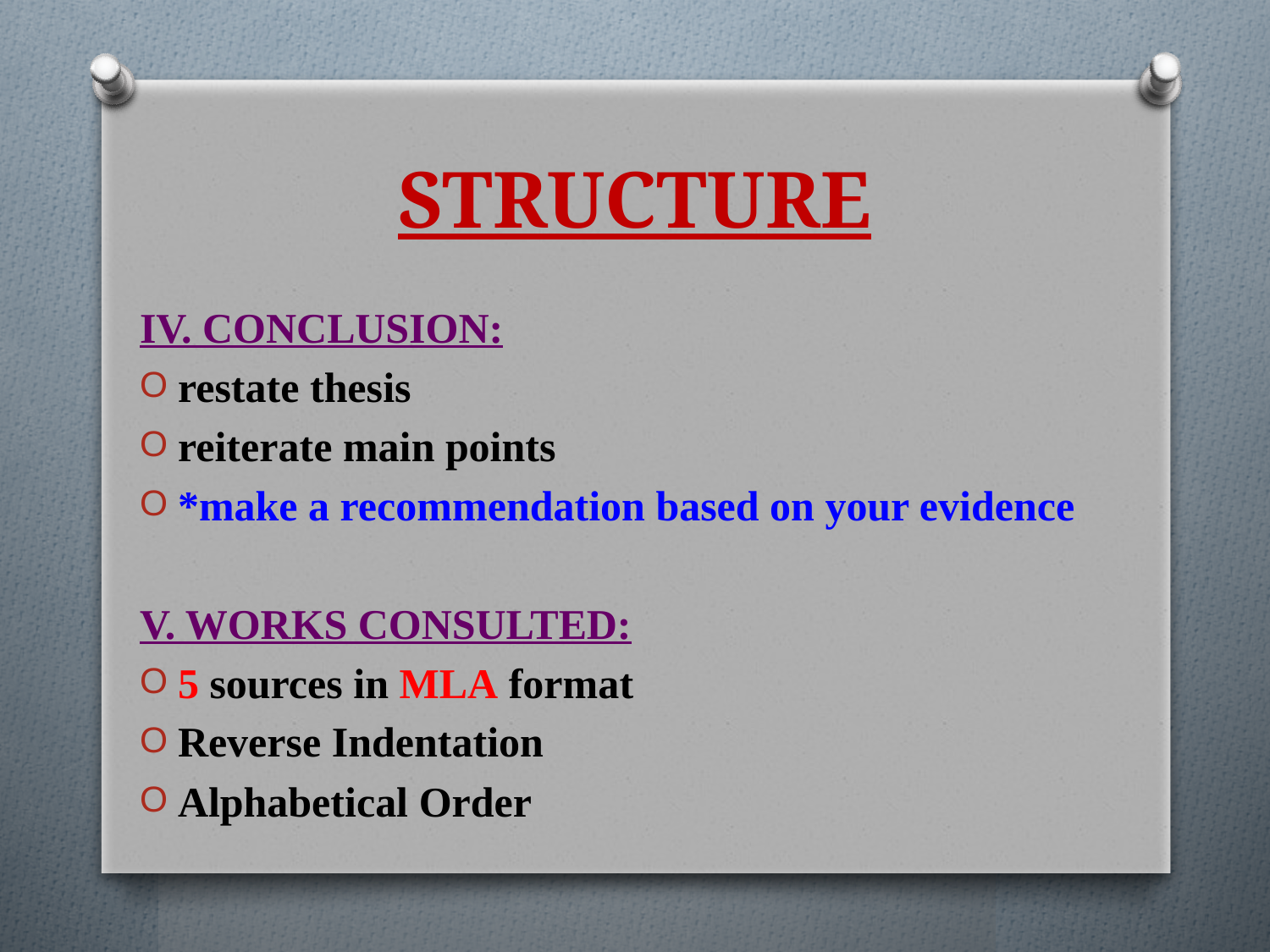

# STRUCTURE
IV. CONCLUSION:
restate thesis
reiterate main points
*make a recommendation based on your evidence

V. WORKS CONSULTED:
5 sources in MLA format
Reverse Indentation
Alphabetical Order